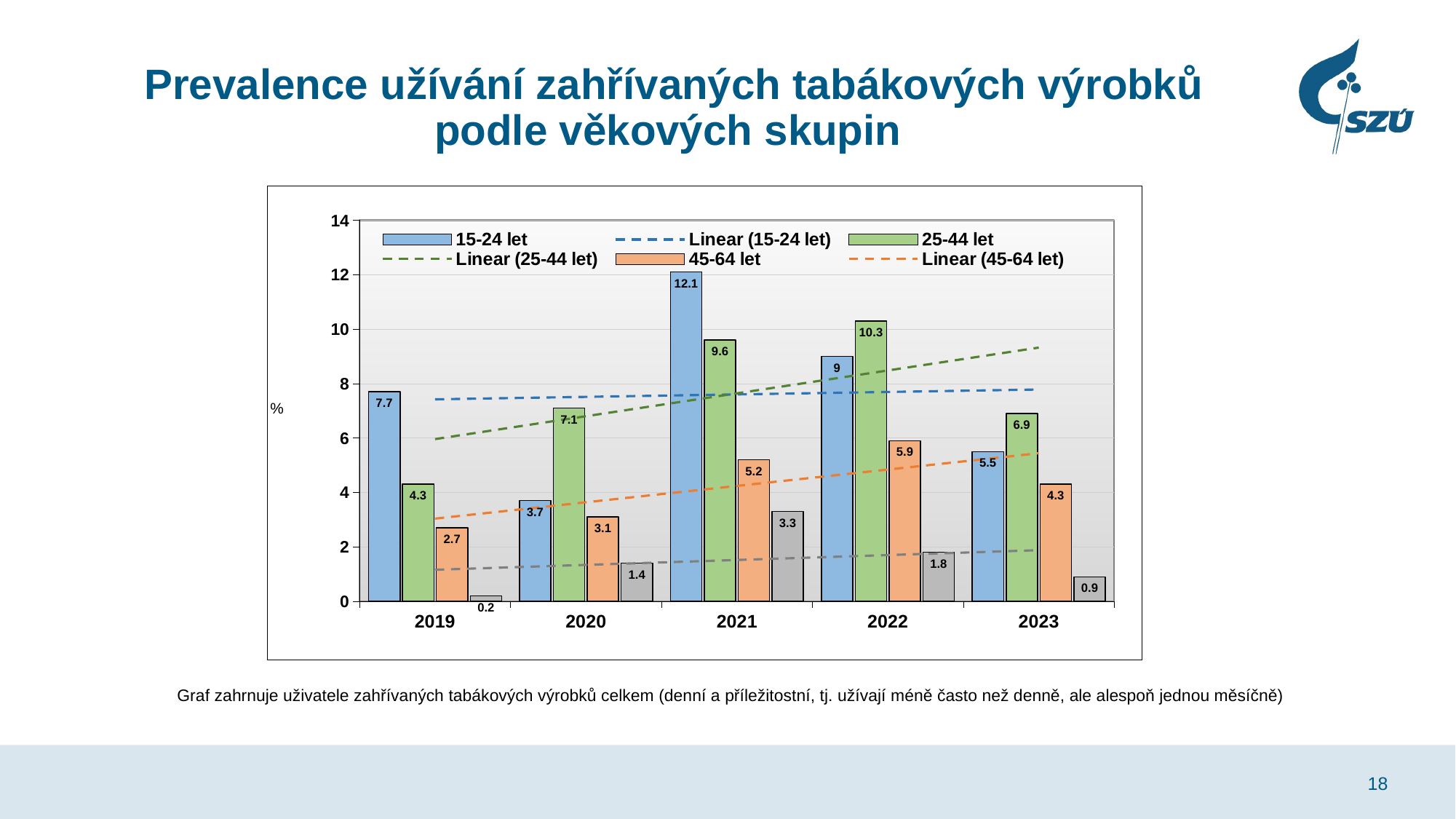

# Prevalence užívání zahřívaných tabákových výrobků podle věkových skupin

### Chart

| Category | 15-24 let | 25-44 let | 45-64 let | 65+ let |
|---|---|---|---|---|
| 2019 | 7.7 | 4.3 | 2.7 | 0.2 |
| 2020 | 3.7 | 7.1 | 3.1 | 1.4 |
| 2021 | 12.1 | 9.6 | 5.2 | 3.3 |
| 2022 | 9.0 | 10.3 | 5.9 | 1.8 |
| 2023 | 5.5 | 6.9 | 4.3 | 0.9 |
Graf zahrnuje uživatele zahřívaných tabákových výrobků celkem (denní a příležitostní, tj. užívají méně často než denně, ale alespoň jednou měsíčně)